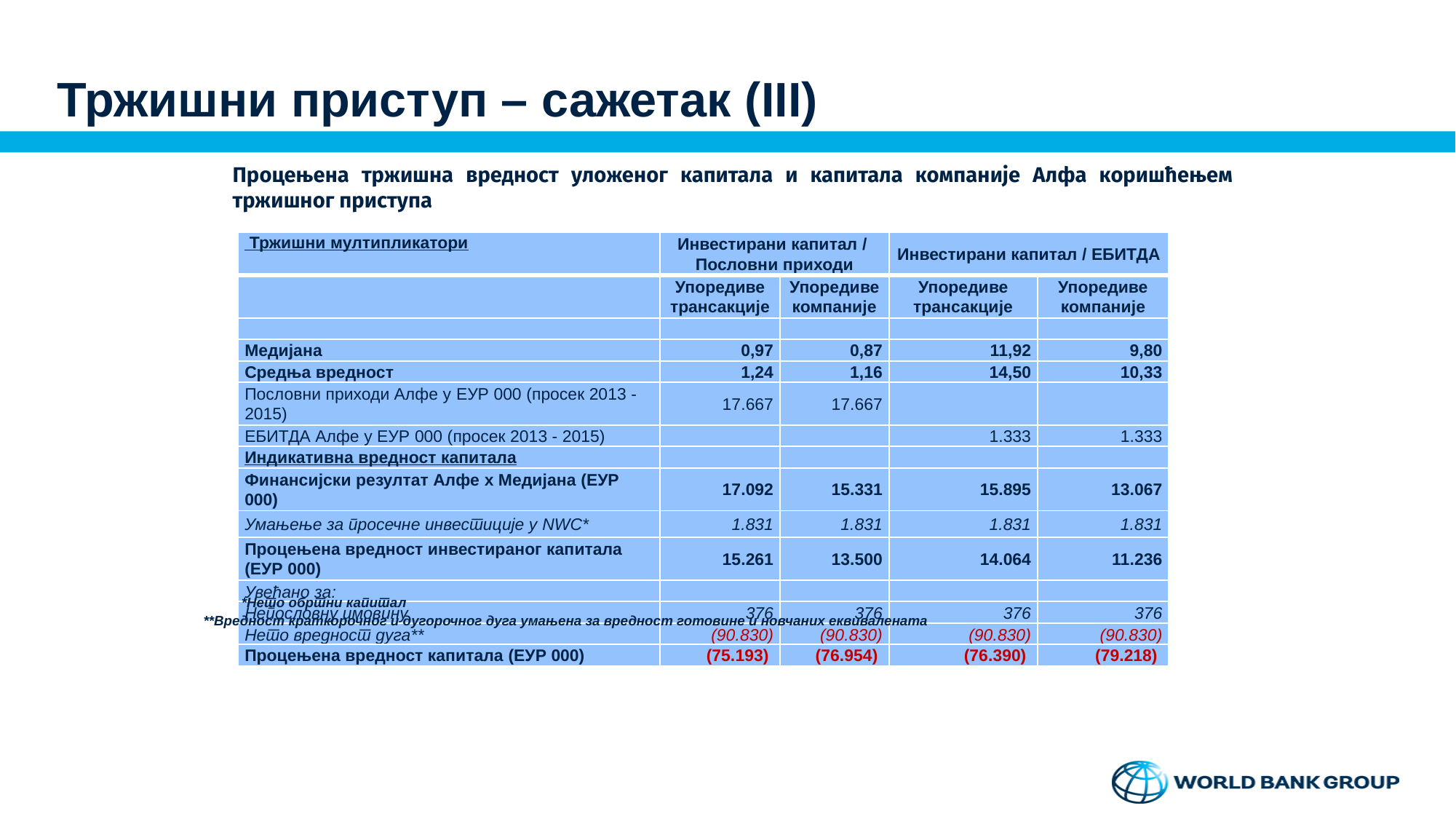

# Тржишни приступ – сажетак (III)
Процењена тржишна вредност уложеног капитала и капитала компаније Алфа коришћењем тржишног приступа
| Тржишни мултипликатори | Инвестирани капитал / Пословни приходи |  | Инвестирани капитал / ЕБИТДА |  |
| --- | --- | --- | --- | --- |
|  | Упоредиве трансакције | Упоредиве компаније | Упоредиве трансакције | Упоредиве компаније |
|  |  |  |  |  |
| Медијана | 0,97 | 0,87 | 11,92 | 9,80 |
| Средња вредност | 1,24 | 1,16 | 14,50 | 10,33 |
| Пословни приходи Алфе у ЕУР 000 (просек 2013 - 2015) | 17.667 | 17.667 |  |  |
| ЕБИТДА Алфе у ЕУР 000 (просек 2013 - 2015) |  |  | 1.333 | 1.333 |
| Индикативна вредност капитала |  |  |  |  |
| Финансијски резултат Алфе x Медијана (ЕУР 000) | 17.092 | 15.331 | 15.895 | 13.067 |
| Умањење за просечне инвестиције у NWC\* | 1.831 | 1.831 | 1.831 | 1.831 |
| Процењена вредност инвестираног капитала (ЕУР 000) | 15.261 | 13.500 | 14.064 | 11.236 |
| Увећано за: |  |  |  |  |
| Непословну имовину | 376 | 376 | 376 | 376 |
| Нето вредност дуга\*\* | (90.830) | (90.830) | (90.830) | (90.830) |
| Процењена вредност капитала (ЕУР 000) | (75.193) | (76.954) | (76.390) | (79.218) |
*Нето обртни капитал
**Вредност краткорочног и дугорочног дуга умањена за вредност готовине и новчаних еквивалената